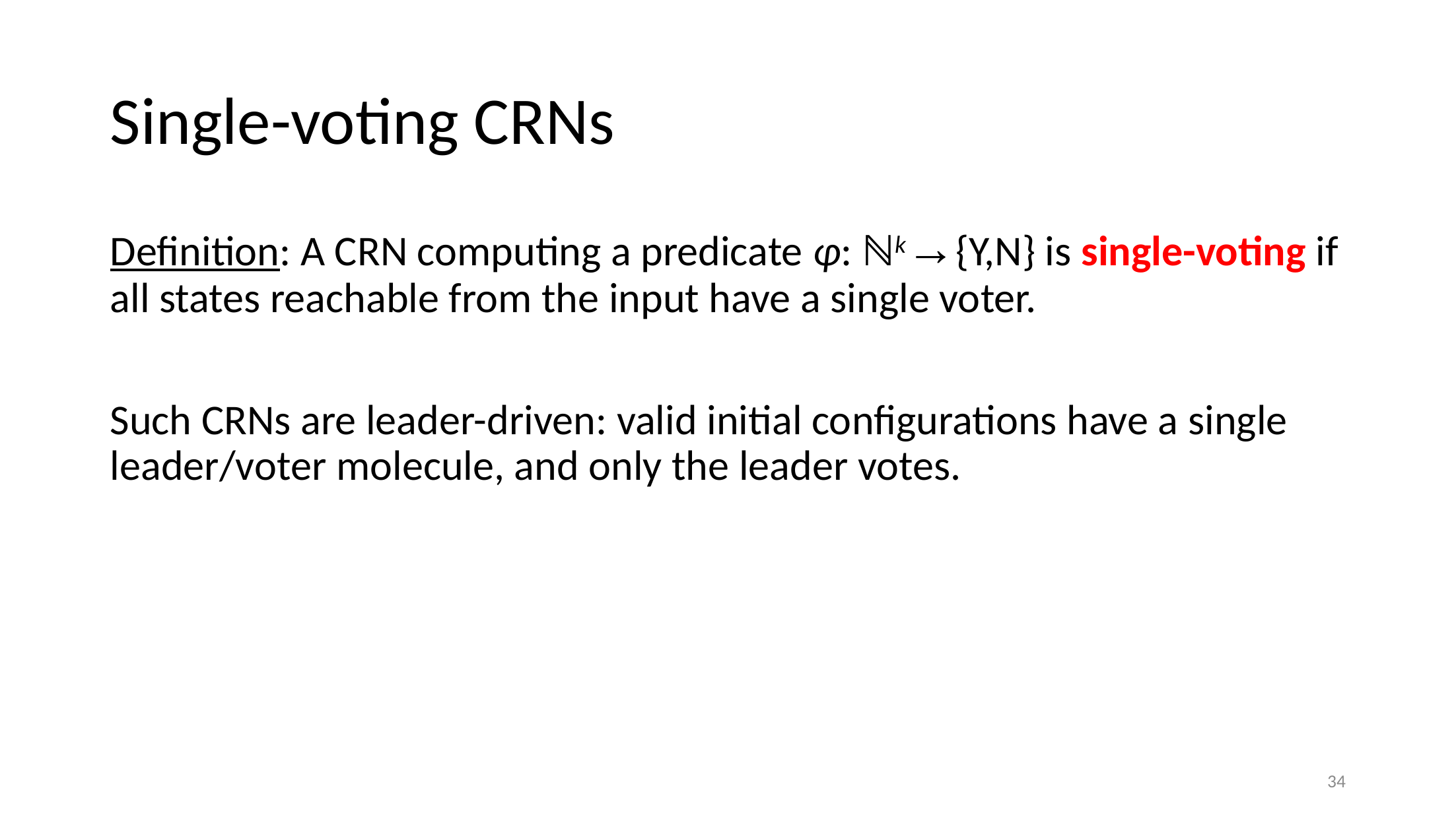

# Single-voting CRNs
Definition: A CRN computing a predicate φ: ℕk→{Y,N} is single-voting if all states reachable from the input have a single voter.

Such CRNs are leader-driven: valid initial configurations have a single leader/voter molecule, and only the leader votes.
34